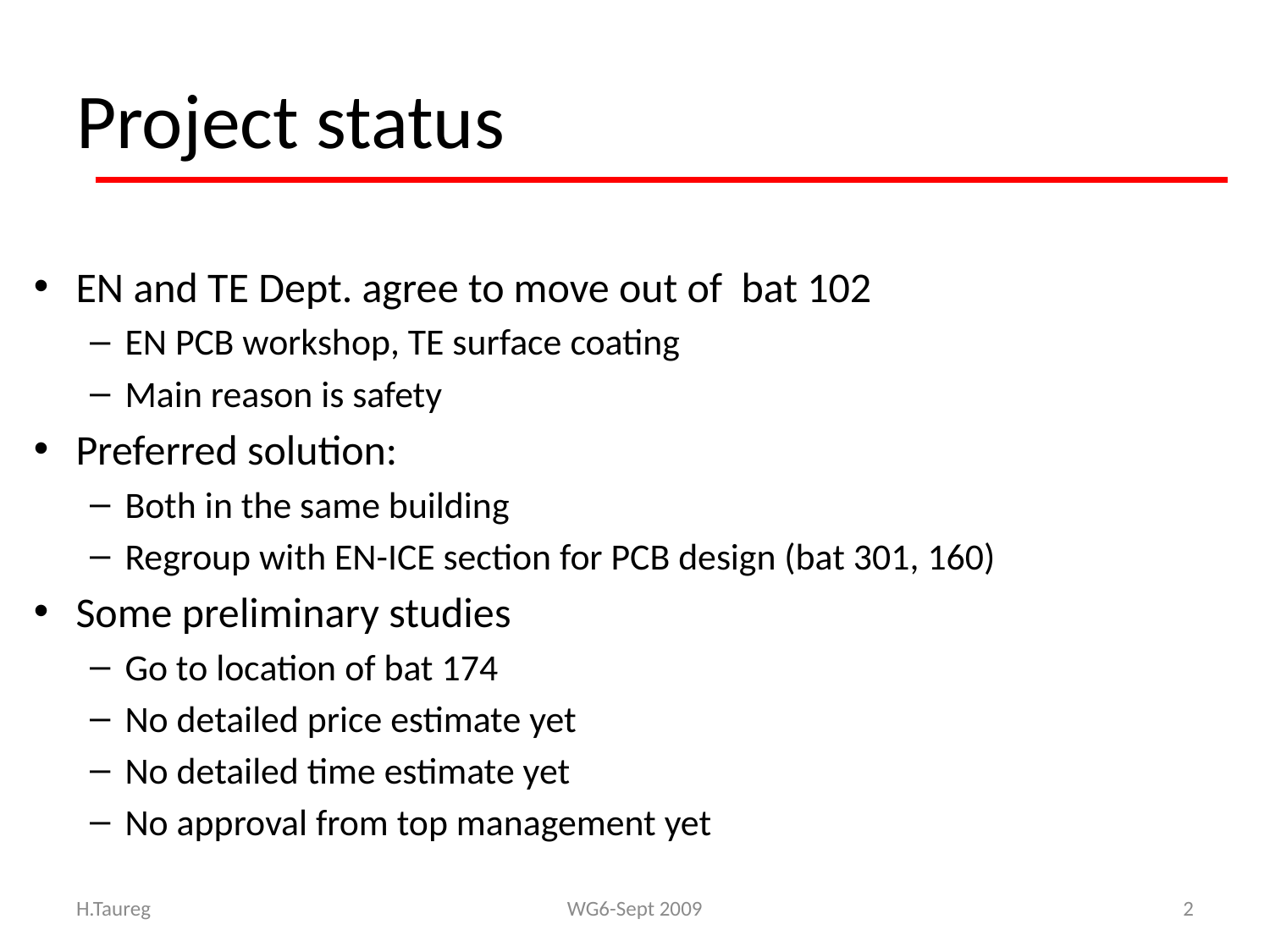

# Project status
EN and TE Dept. agree to move out of  bat 102
EN PCB workshop, TE surface coating
Main reason is safety
Preferred solution:
Both in the same building
Regroup with EN-ICE section for PCB design (bat 301, 160)
Some preliminary studies
Go to location of bat 174
No detailed price estimate yet
No detailed time estimate yet
No approval from top management yet
H.Taureg
WG6-Sept 2009
2